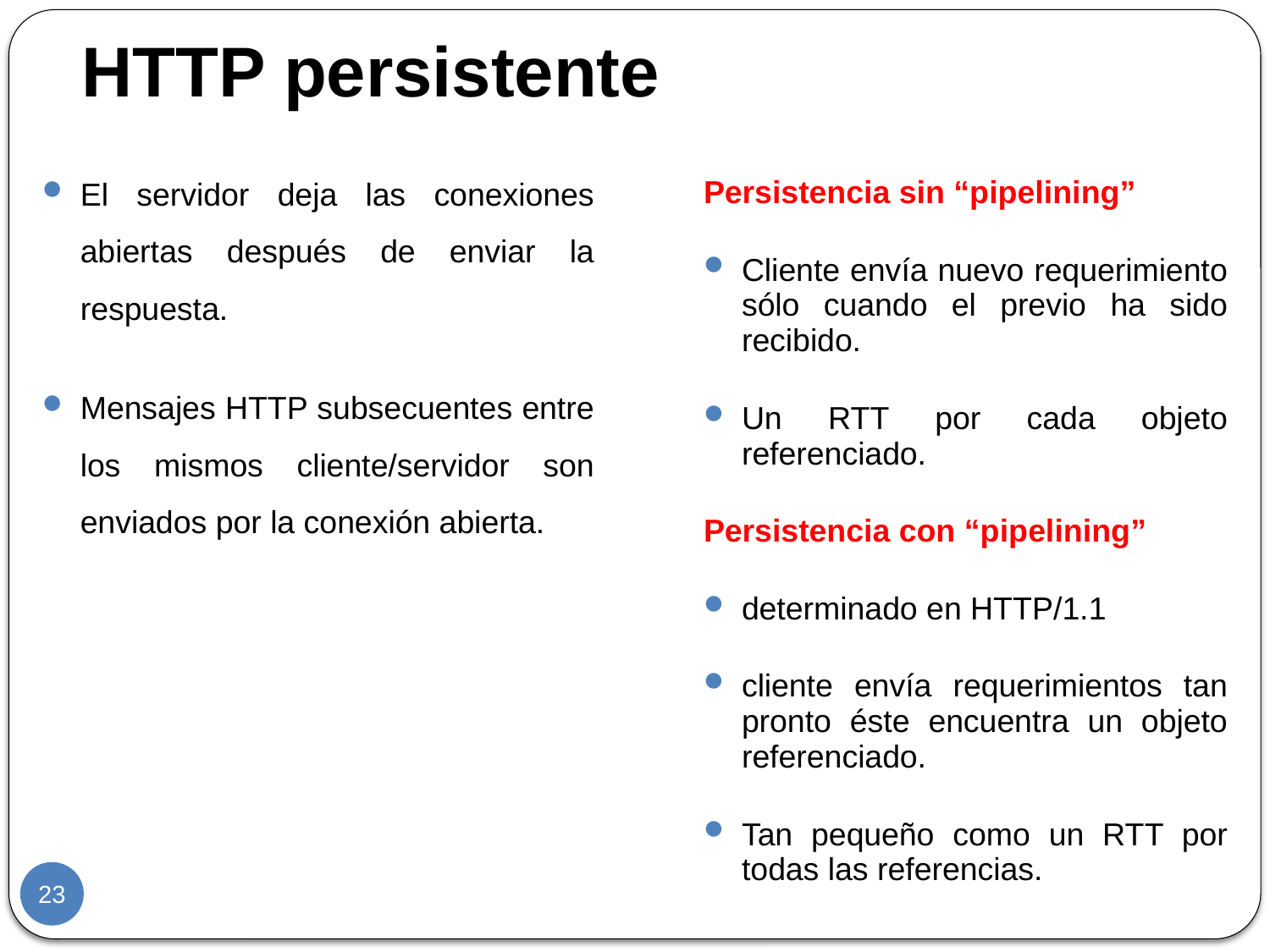

HTTP persistente
El servidor deja las conexiones abiertas después de enviar la respuesta.
Mensajes HTTP subsecuentes entre los mismos cliente/servidor son enviados por la conexión abierta.
Persistencia sin “pipelining”
Cliente envía nuevo requerimiento sólo cuando el previo ha sido recibido.
Un RTT por cada objeto referenciado.
Persistencia con “pipelining”
determinado en HTTP/1.1
cliente envía requerimientos tan pronto éste encuentra un objeto referenciado.
Tan pequeño como un RTT por todas las referencias.

23